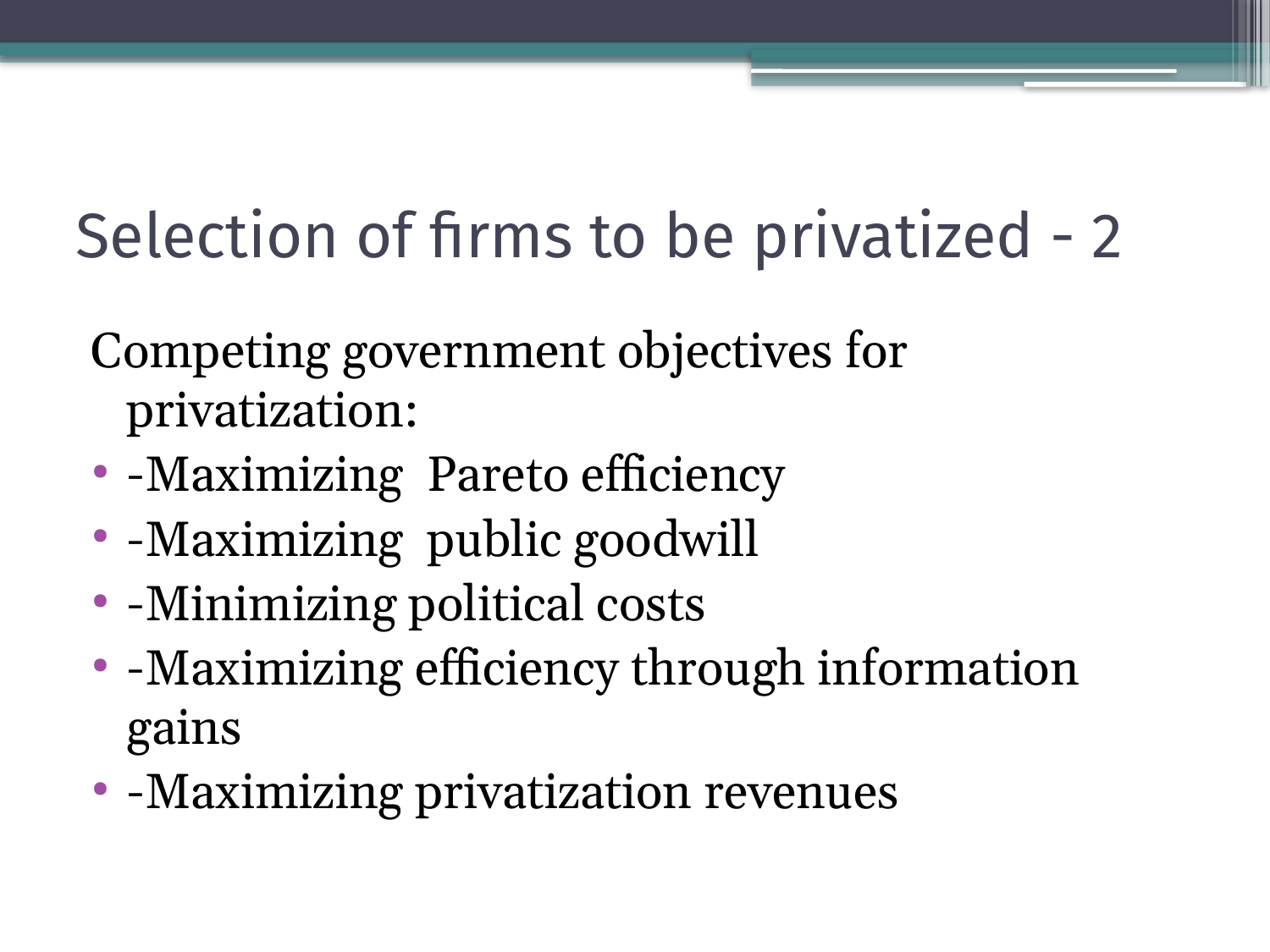

# Selection of firms to be privatized - 2
Competing government objectives for privatization:
-Maximizing  Pareto efficiency
-Maximizing  public goodwill
-Minimizing political costs
-Maximizing efficiency through information gains
-Maximizing privatization revenues